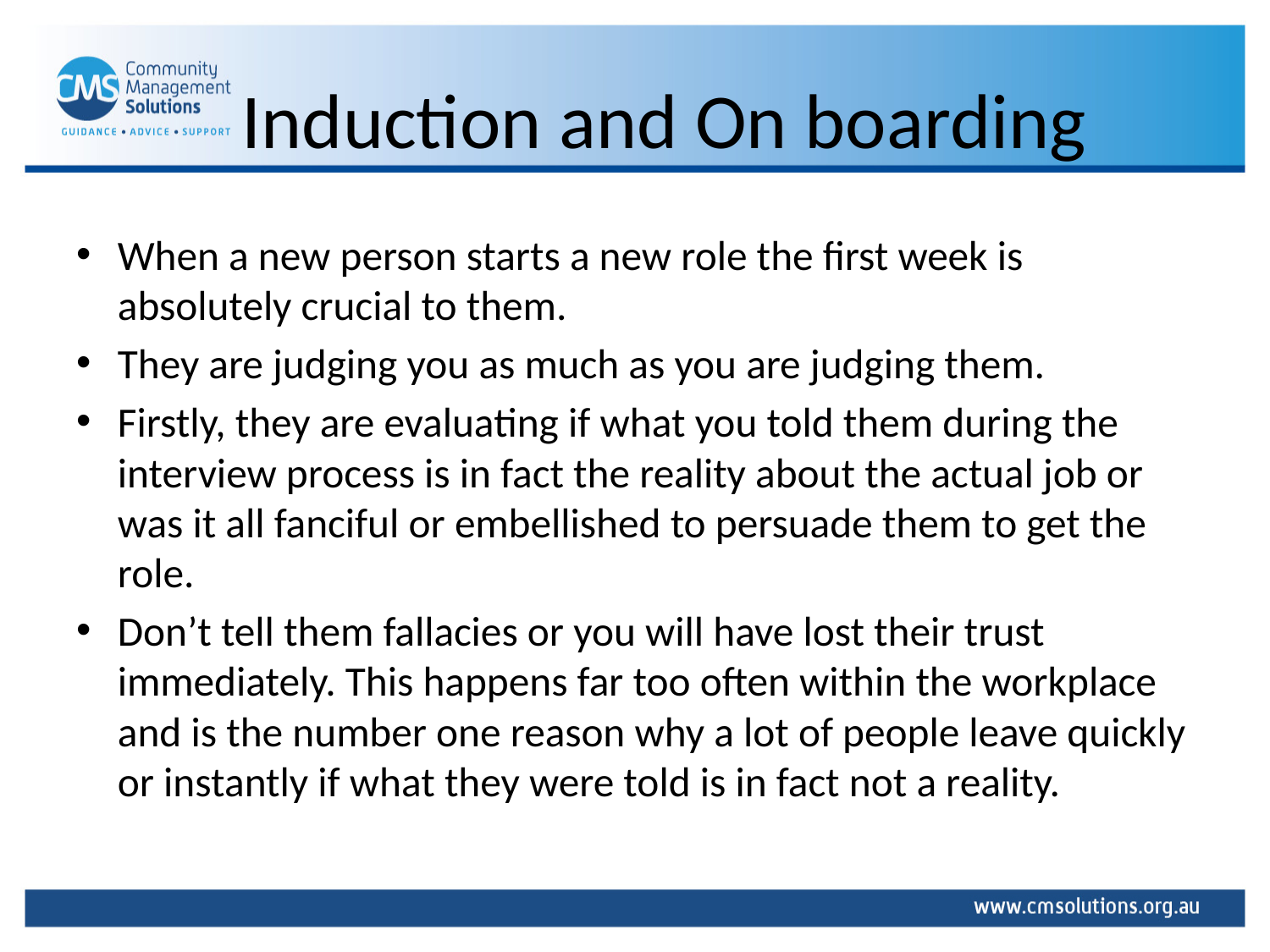

# Induction and On boarding
When a new person starts a new role the first week is absolutely crucial to them.
They are judging you as much as you are judging them.
Firstly, they are evaluating if what you told them during the interview process is in fact the reality about the actual job or was it all fanciful or embellished to persuade them to get the role.
Don’t tell them fallacies or you will have lost their trust immediately. This happens far too often within the workplace and is the number one reason why a lot of people leave quickly or instantly if what they were told is in fact not a reality.